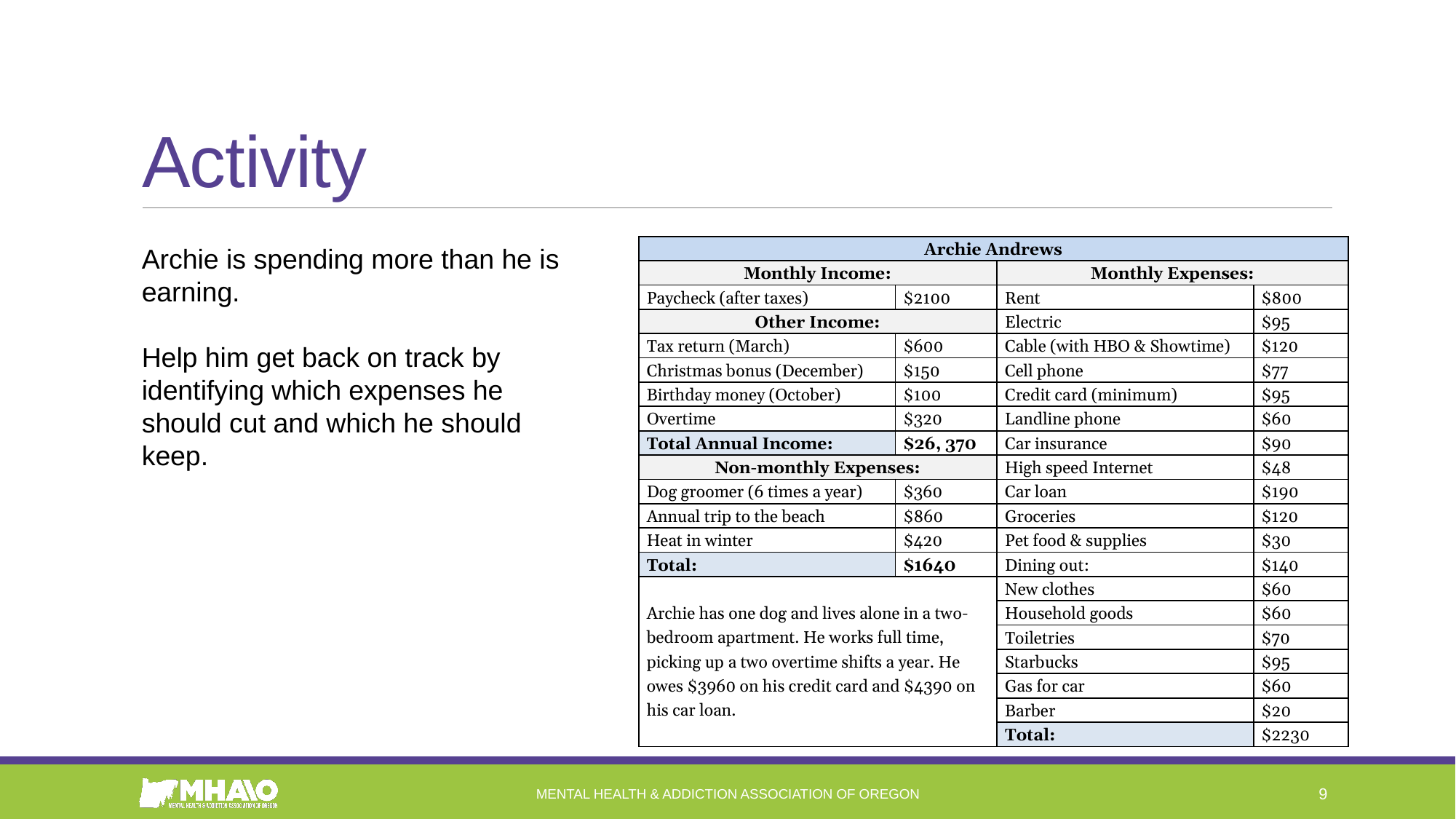

# Activity
Archie is spending more than he is earning.

Help him get back on track by identifying which expenses he should cut and which he should keep.
| Archie Andrews |  |  |  |
| --- | --- | --- | --- |
| Monthly Income: |  | Monthly Expenses: |  |
| Paycheck (after taxes) | $2100 | Rent | $800 |
| Other Income: |  | Electric | $95 |
| Tax return (March) | $600 | Cable (with HBO & Showtime) | $120 |
| Christmas bonus (December) | $150 | Cell phone | $77 |
| Birthday money (October) | $100 | Credit card (minimum) | $95 |
| Overtime | $320 | Landline phone | $60 |
| Total Annual Income: | $26, 370 | Car insurance | $90 |
| Non-monthly Expenses: |  | High speed Internet | $48 |
| Dog groomer (6 times a year) | $360 | Car loan | $190 |
| Annual trip to the beach | $860 | Groceries | $120 |
| Heat in winter | $420 | Pet food & supplies | $30 |
| Total: | $1640 | Dining out: | $140 |
| Archie has one dog and lives alone in a two-bedroom apartment. He works full time, picking up a two overtime shifts a year. He owes $3960 on his credit card and $4390 on his car loan. |  | New clothes | $60 |
|  |  | Household goods | $60 |
|  |  | Toiletries | $70 |
|  |  | Starbucks | $95 |
|  |  | Gas for car | $60 |
|  |  | Barber | $20 |
|  |  | Total: | $2230 |
Mental Health & Addiction Association of Oregon
9